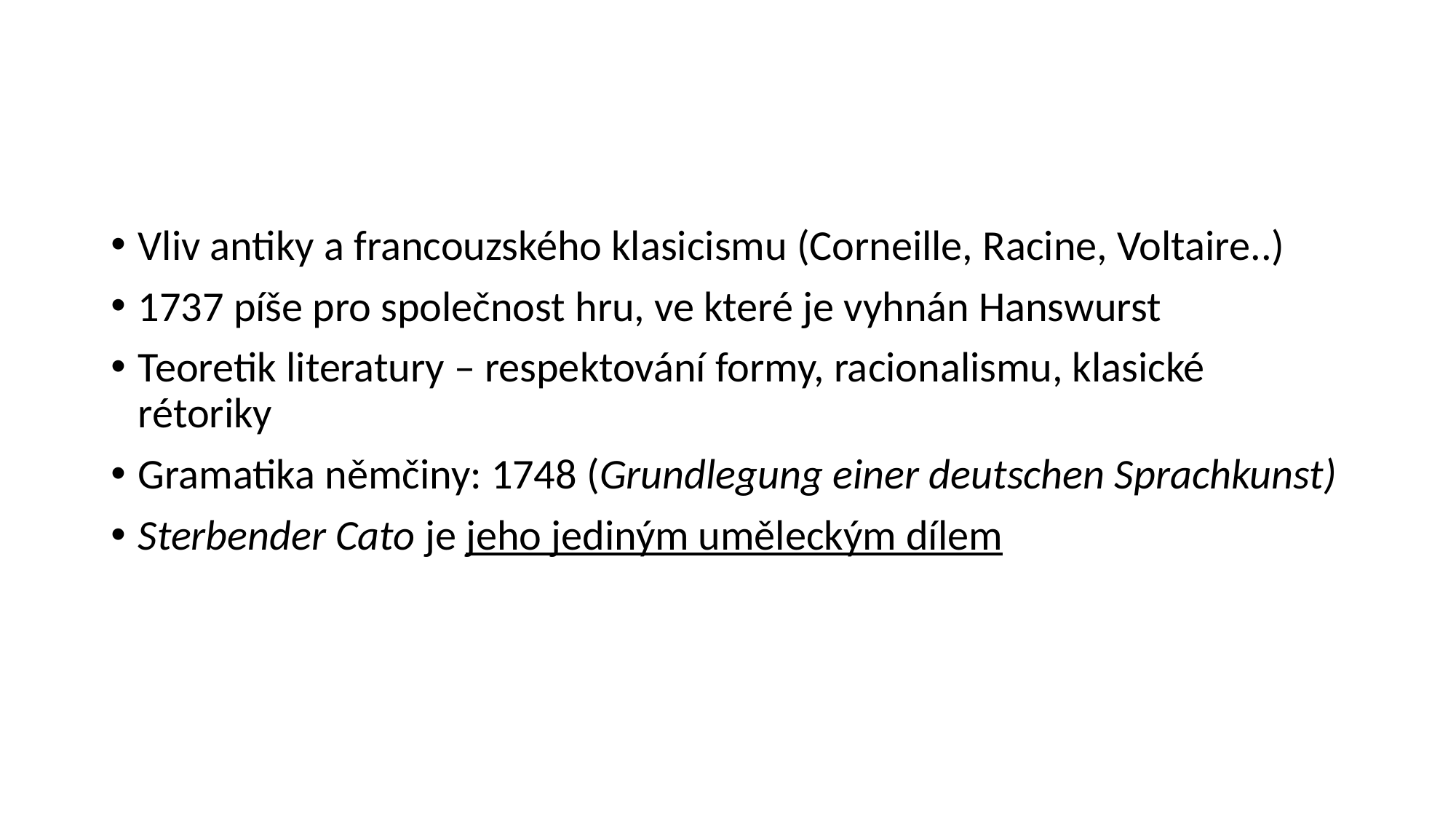

#
Vliv antiky a francouzského klasicismu (Corneille, Racine, Voltaire..)
1737 píše pro společnost hru, ve které je vyhnán Hanswurst
Teoretik literatury – respektování formy, racionalismu, klasické rétoriky
Gramatika němčiny: 1748 (Grundlegung einer deutschen Sprachkunst)
Sterbender Cato je jeho jediným uměleckým dílem